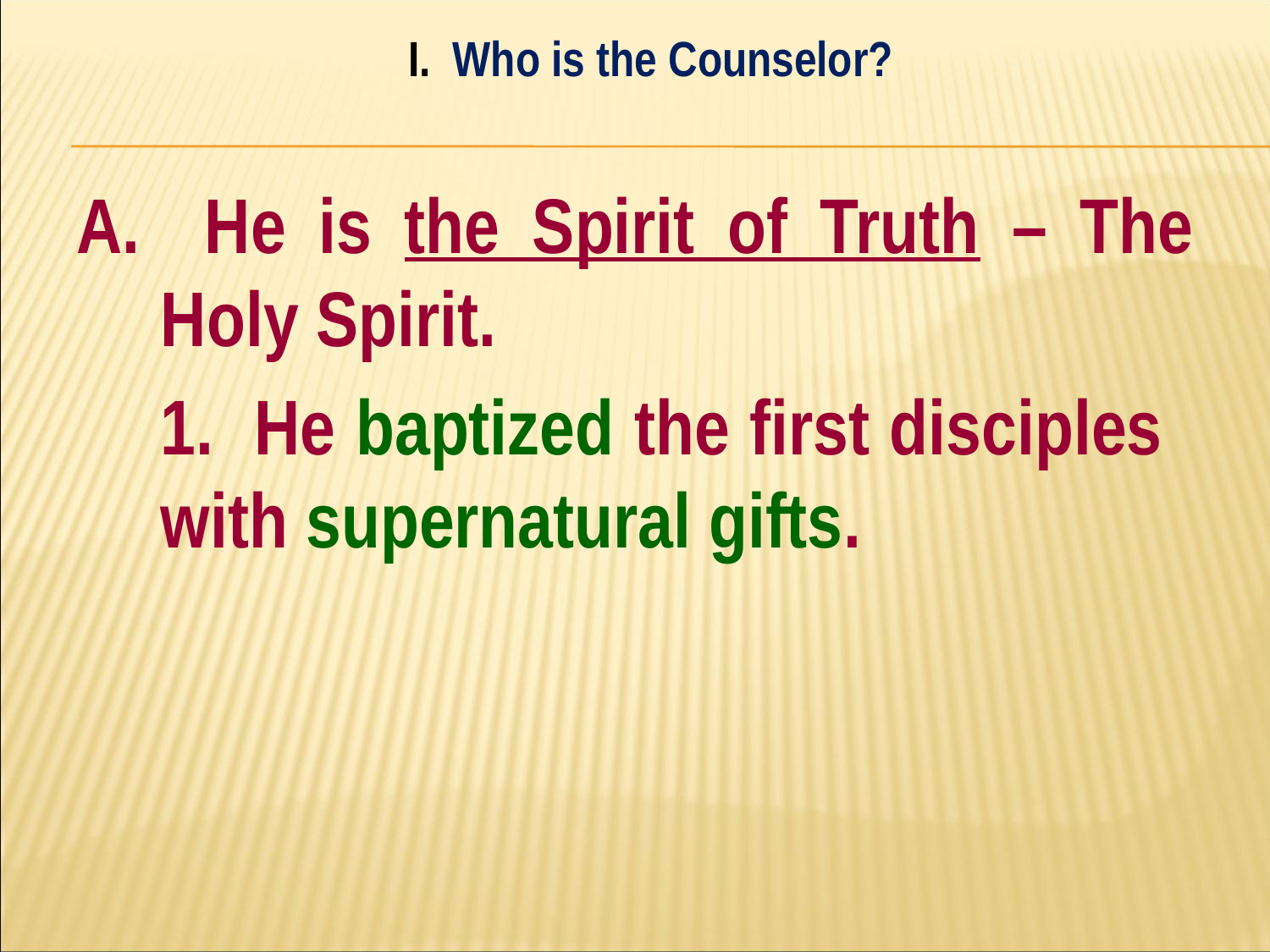

I.  Who is the Counselor?
#
A.  He is the Spirit of Truth – The Holy Spirit.
	1.  He baptized the first disciples 	with supernatural gifts.